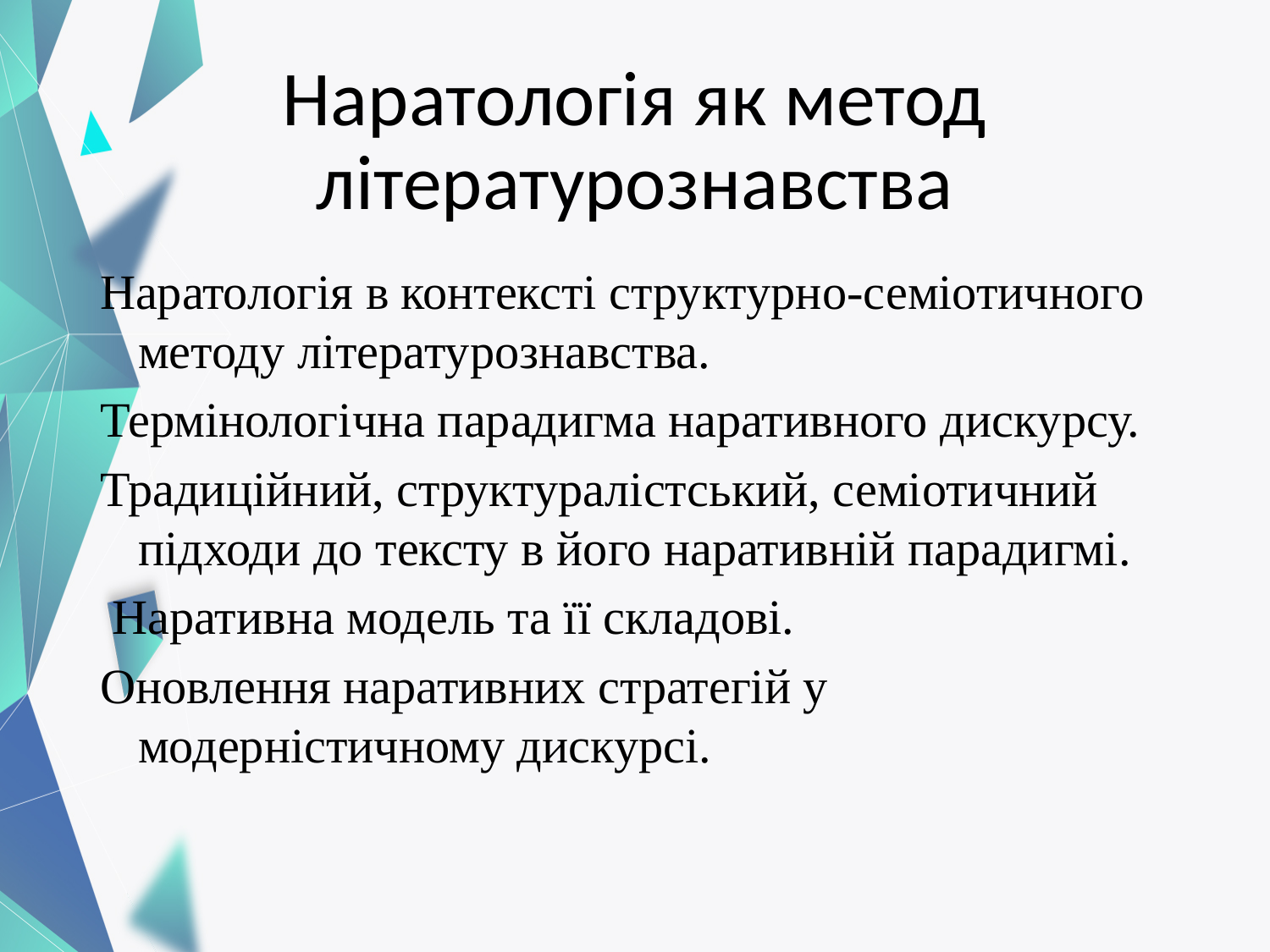

# Наратологія як метод літературознавства
Наратологія в контексті структурно-семіотичного методу літературознавства.
Термінологічна парадигма наративного дискурсу.
Традиційний, структуралістський, семіотичний підходи до тексту в його наративній парадигмі.
 Наративна модель та її складові.
Оновлення наративних стратегій у модерністичному дискурсі.